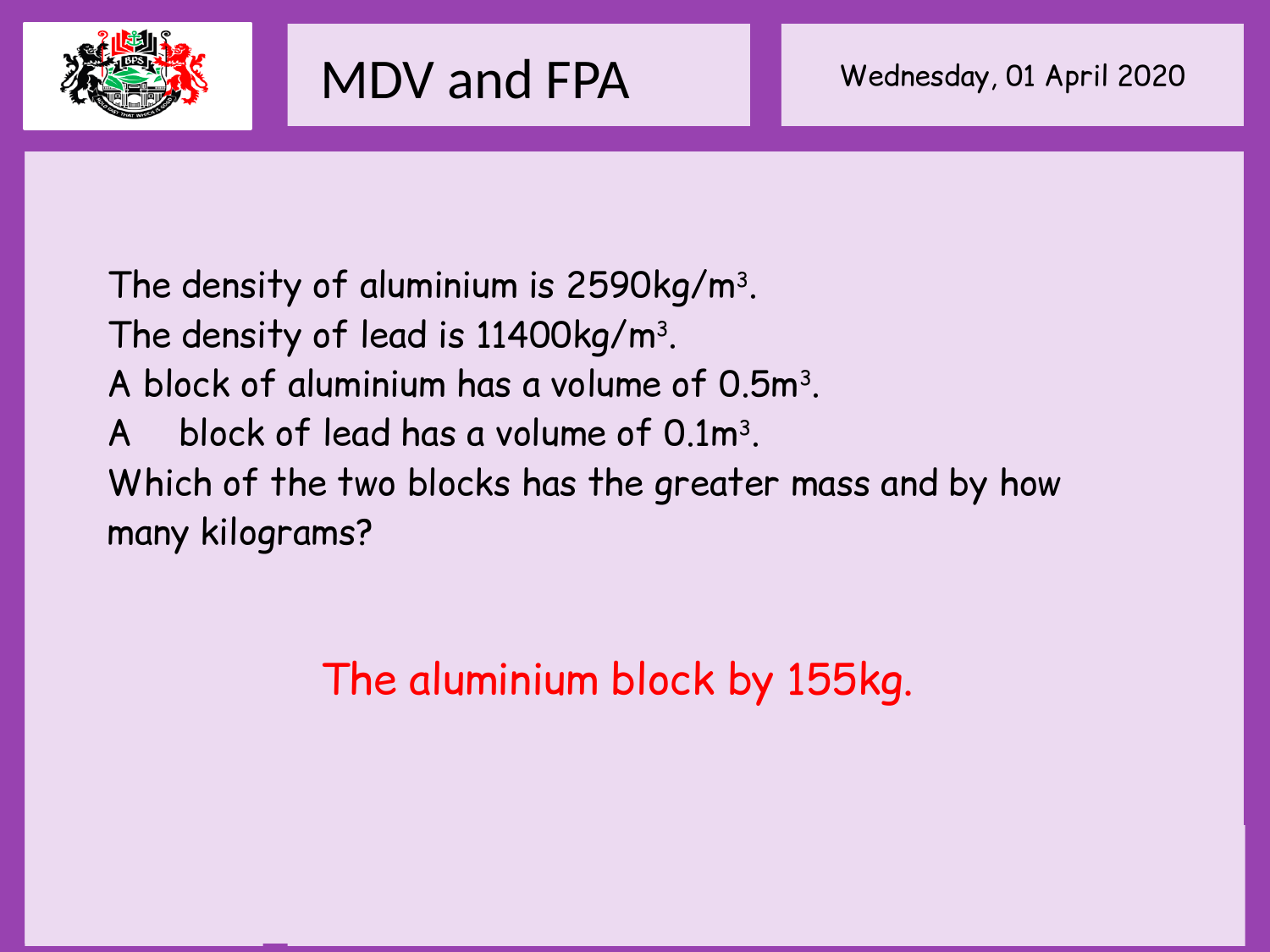

The density of aluminium is 2590kg/m3.
The density of lead is 11400kg/m3.
A block of aluminium has a volume of 0.5m3.
A 	block of lead has a volume of 0.1m3.
Which of the two blocks has the greater mass and by how
many kilograms?
The aluminium block by 155kg.